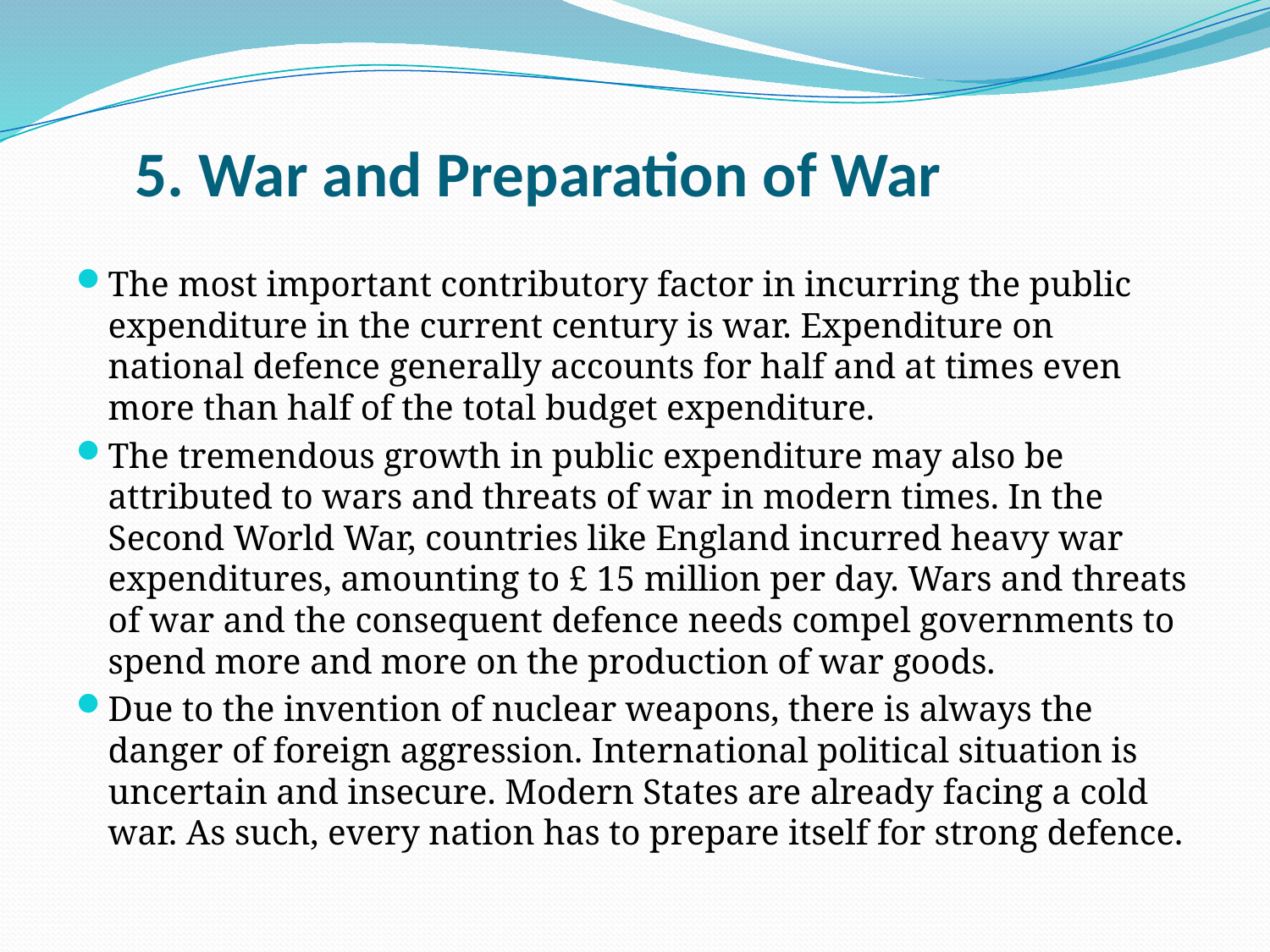

# 5. War and Preparation of War
The most important contributory factor in incurring the public expenditure in the current century is war. Expenditure on national defence generally accounts for half and at times even more than half of the total budget expenditure.
The tremendous growth in public expenditure may also be attributed to wars and threats of war in modern times. In the Second World War, countries like England incurred heavy war expenditures, amounting to £ 15 million per day. Wars and threats of war and the consequent defence needs compel governments to spend more and more on the production of war goods.
Due to the invention of nuclear weapons, there is always the danger of foreign aggression. International political situation is uncertain and insecure. Modern States are already facing a cold war. As such, every nation has to prepare itself for strong defence.